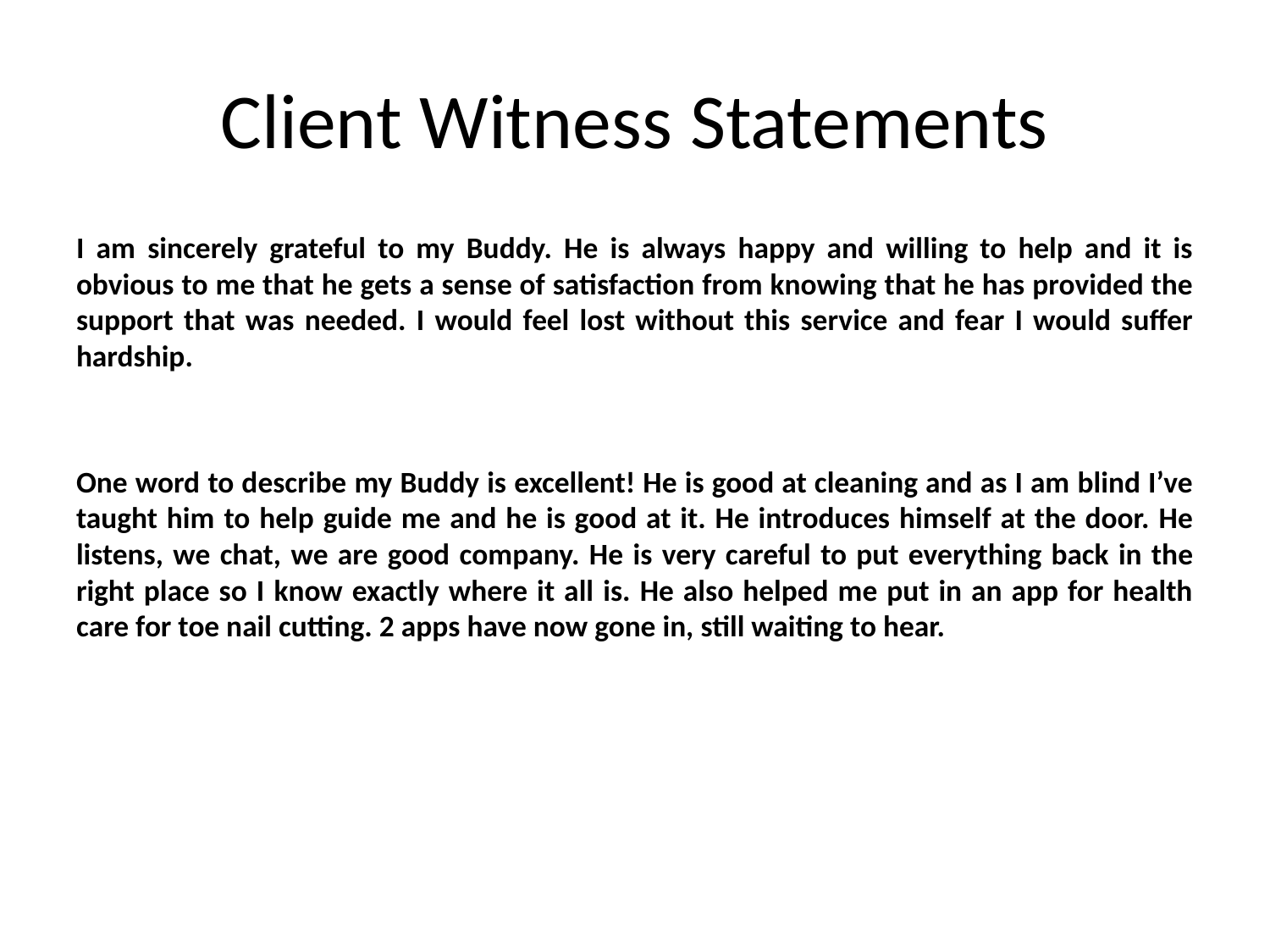

# Client Witness Statements

I am sincerely grateful to my Buddy. He is always happy and willing to help and it is obvious to me that he gets a sense of satisfaction from knowing that he has provided the support that was needed. I would feel lost without this service and fear I would suffer hardship.

One word to describe my Buddy is excellent! He is good at cleaning and as I am blind I’ve taught him to help guide me and he is good at it. He introduces himself at the door. He listens, we chat, we are good company. He is very careful to put everything back in the right place so I know exactly where it all is. He also helped me put in an app for health care for toe nail cutting. 2 apps have now gone in, still waiting to hear.